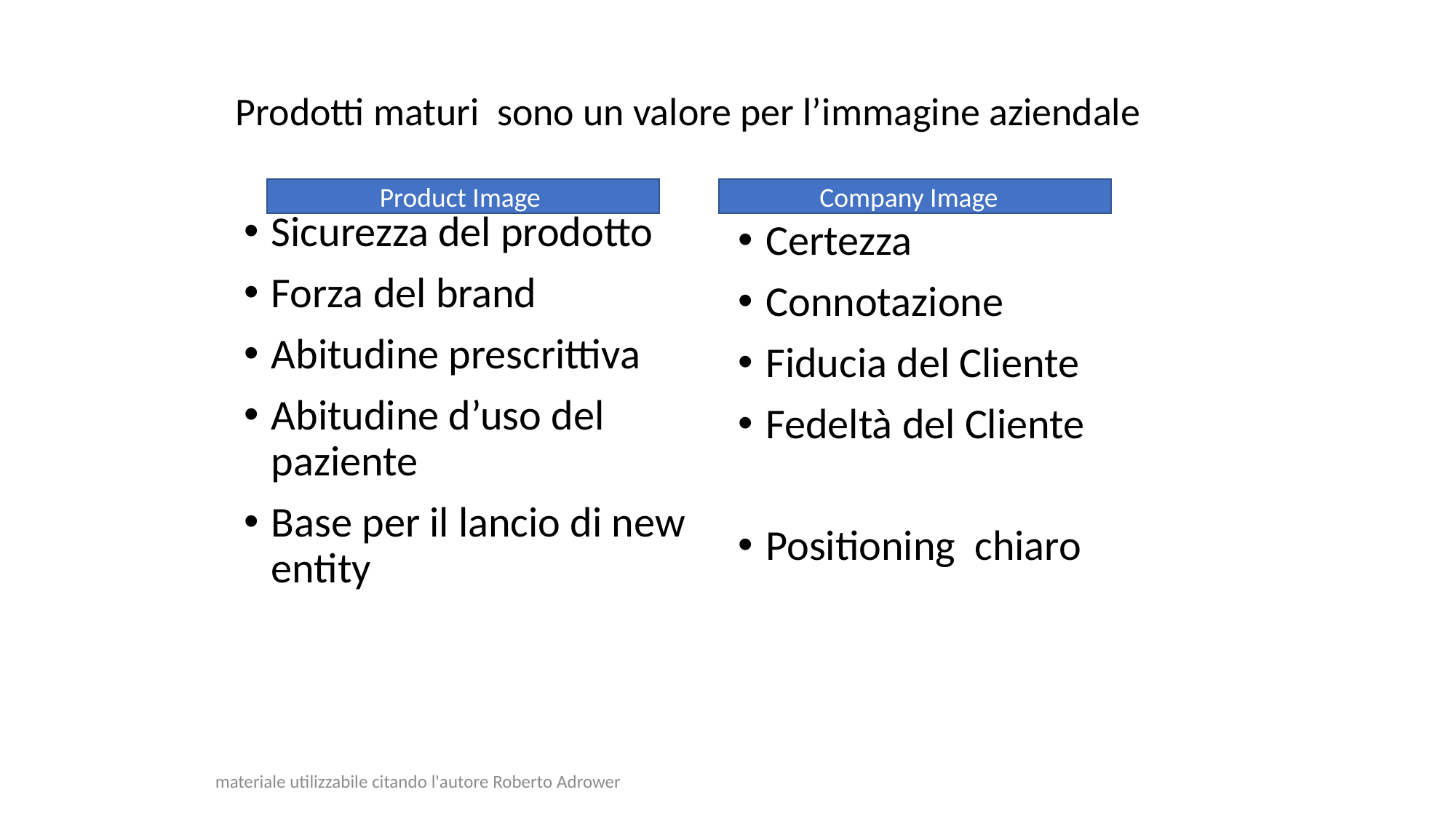

# Prodotti maturi  sono un valore per l’immagine aziendale
Product Image
Company Image
Sicurezza del prodotto
Forza del brand
Abitudine prescrittiva
Abitudine d’uso del paziente
Base per il lancio di new entity

Certezza
Connotazione
Fiducia del Cliente
Fedeltà del Cliente

Positioning  chiaro
materiale utilizzabile citando l'autore Roberto Adrower